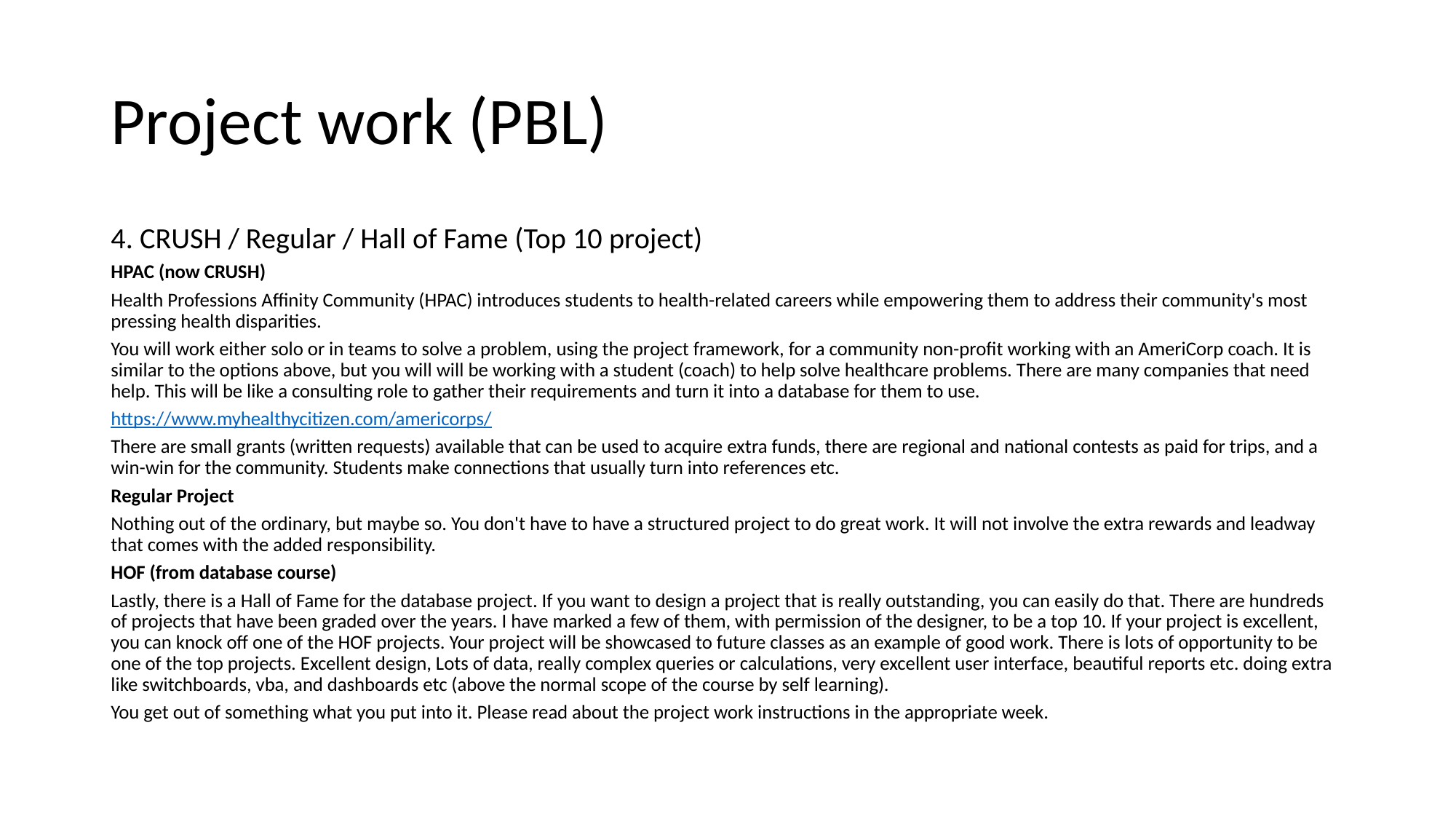

# Project work (PBL)
4. CRUSH / Regular / Hall of Fame (Top 10 project)
HPAC (now CRUSH)
Health Professions Affinity Community (HPAC) introduces students to health-related careers while empowering them to address their community's most pressing health disparities.
You will work either solo or in teams to solve a problem, using the project framework, for a community non-profit working with an AmeriCorp coach. It is similar to the options above, but you will will be working with a student (coach) to help solve healthcare problems. There are many companies that need help. This will be like a consulting role to gather their requirements and turn it into a database for them to use.
https://www.myhealthycitizen.com/americorps/
There are small grants (written requests) available that can be used to acquire extra funds, there are regional and national contests as paid for trips, and a win-win for the community. Students make connections that usually turn into references etc.
Regular Project
Nothing out of the ordinary, but maybe so. You don't have to have a structured project to do great work. It will not involve the extra rewards and leadway that comes with the added responsibility.
HOF (from database course)
Lastly, there is a Hall of Fame for the database project. If you want to design a project that is really outstanding, you can easily do that. There are hundreds of projects that have been graded over the years. I have marked a few of them, with permission of the designer, to be a top 10. If your project is excellent, you can knock off one of the HOF projects. Your project will be showcased to future classes as an example of good work. There is lots of opportunity to be one of the top projects. Excellent design, Lots of data, really complex queries or calculations, very excellent user interface, beautiful reports etc. doing extra like switchboards, vba, and dashboards etc (above the normal scope of the course by self learning).
You get out of something what you put into it. Please read about the project work instructions in the appropriate week.